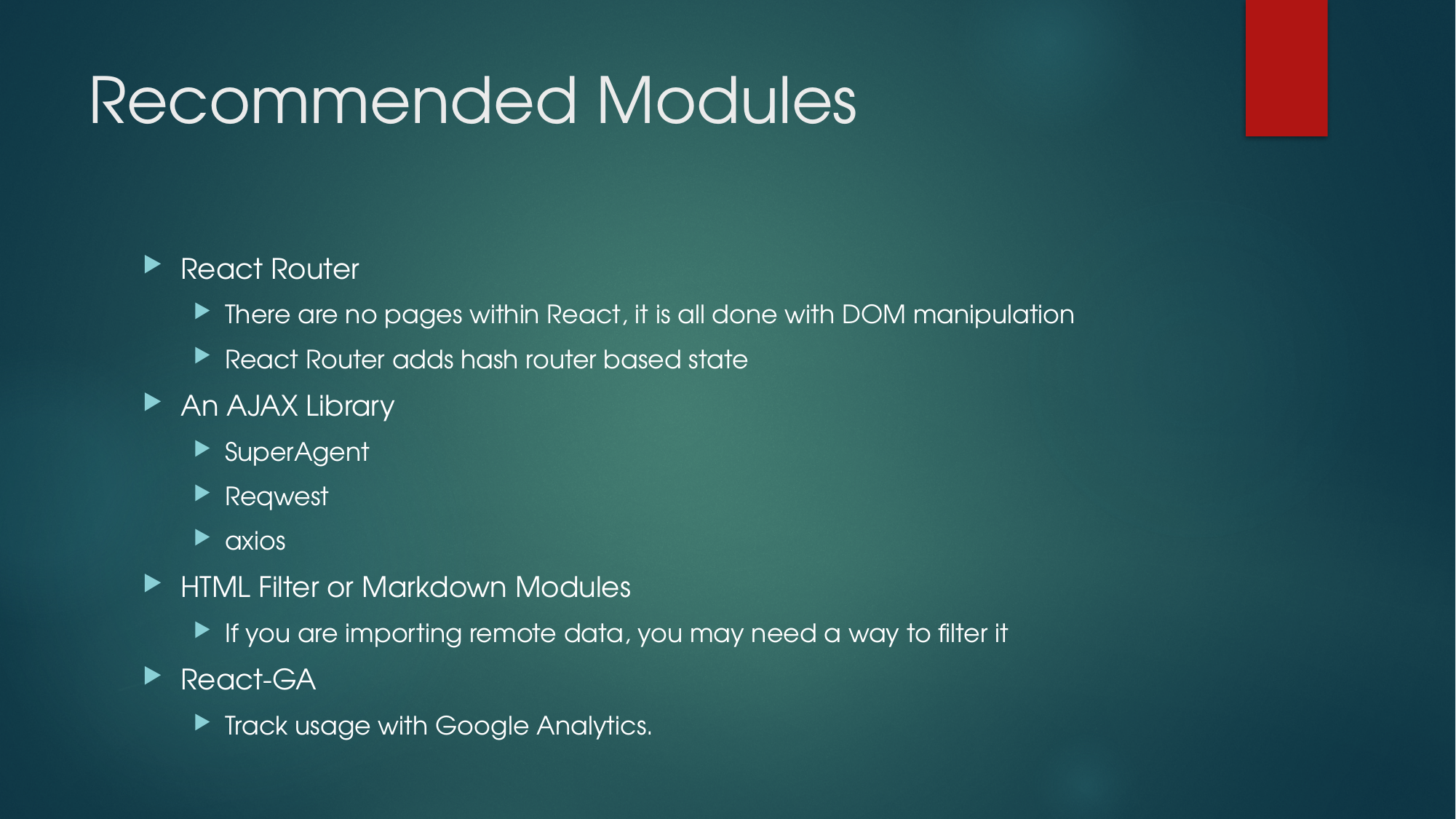

# Recommended Modules
React Router
There are no pages within React, it is all done with DOM manipulation
React Router adds hash router based state
An AJAX Library
SuperAgent
Reqwest
axios
HTML Filter or Markdown Modules
If you are importing remote data, you may need a way to filter it
React-GA
Track usage with Google Analytics.